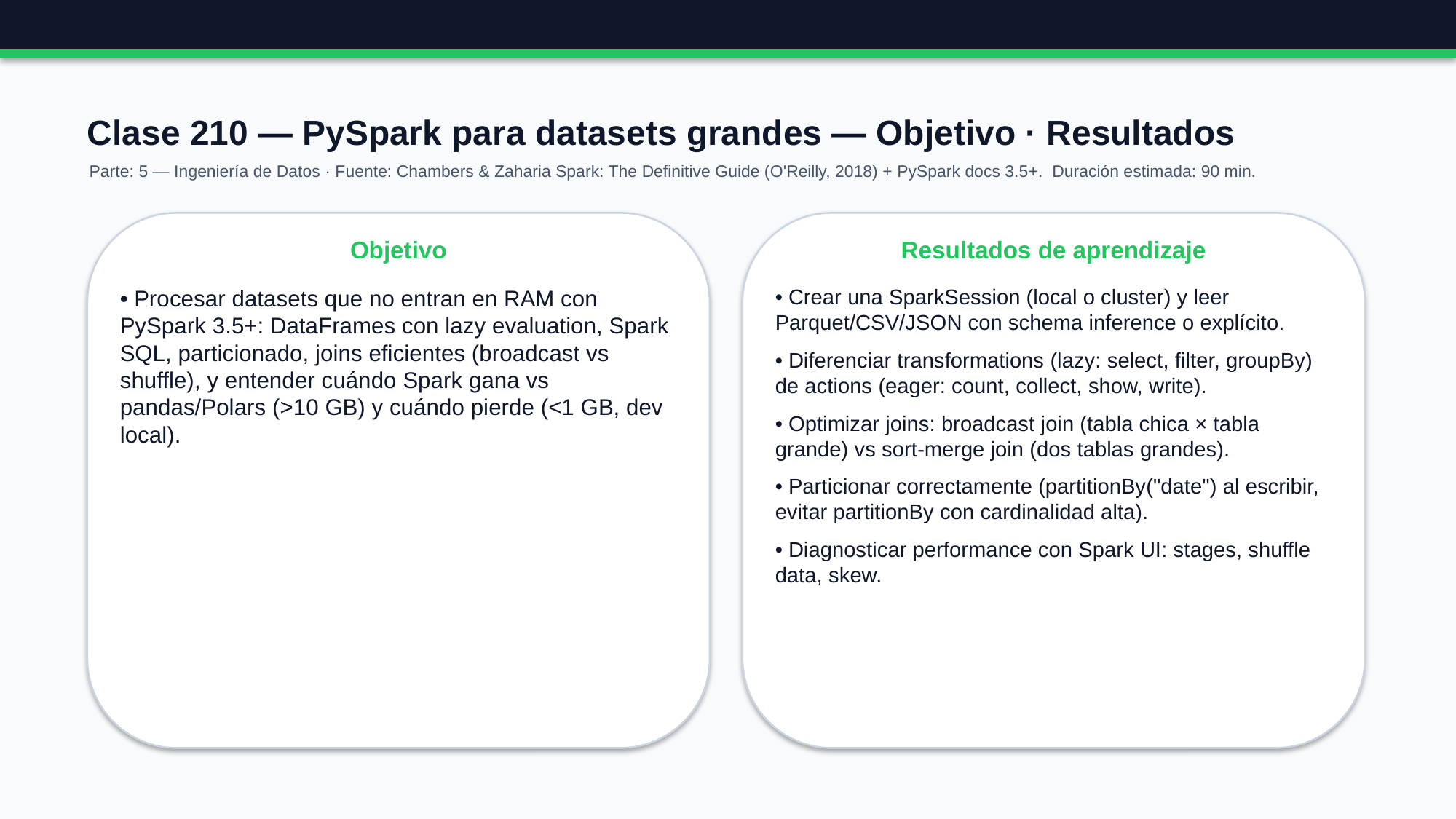

Clase 210 — PySpark para datasets grandes — Objetivo · Resultados
Parte: 5 — Ingeniería de Datos · Fuente: Chambers & Zaharia Spark: The Definitive Guide (O'Reilly, 2018) + PySpark docs 3.5+.  Duración estimada: 90 min.

Objetivo
Resultados de aprendizaje
• Procesar datasets que no entran en RAM con PySpark 3.5+: DataFrames con lazy evaluation, Spark SQL, particionado, joins eficientes (broadcast vs shuffle), y entender cuándo Spark gana vs pandas/Polars (>10 GB) y cuándo pierde (<1 GB, dev local).
• Crear una SparkSession (local o cluster) y leer Parquet/CSV/JSON con schema inference o explícito.
• Diferenciar transformations (lazy: select, filter, groupBy) de actions (eager: count, collect, show, write).
• Optimizar joins: broadcast join (tabla chica × tabla grande) vs sort-merge join (dos tablas grandes).
• Particionar correctamente (partitionBy("date") al escribir, evitar partitionBy con cardinalidad alta).
• Diagnosticar performance con Spark UI: stages, shuffle data, skew.